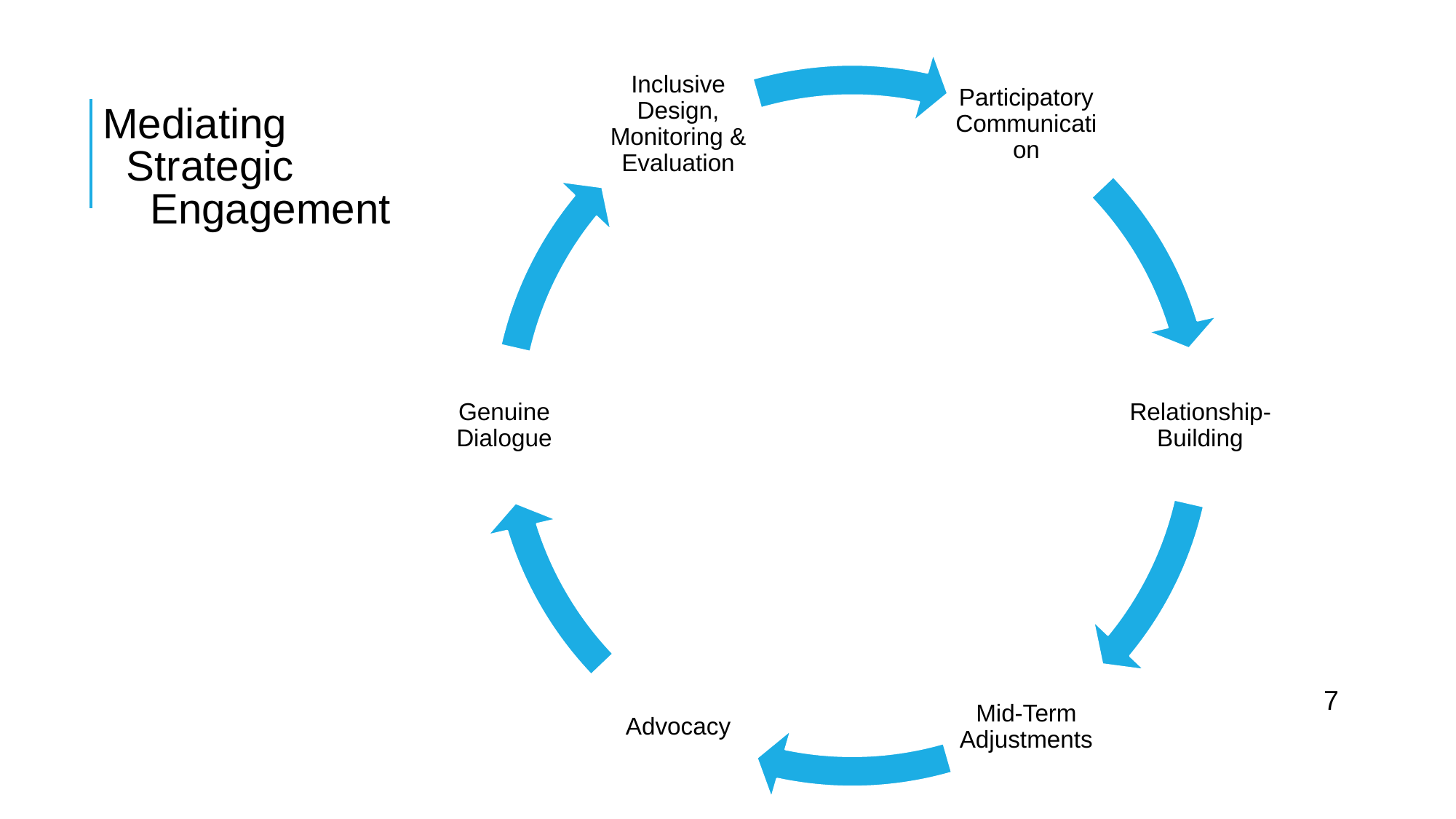

Participatory Communication
Relationship-Building
Mid-Term Adjustments
Advocacy
Genuine Dialogue
Inclusive Design, Monitoring & Evaluation
Mediating

  Strategic

    Engagement
7